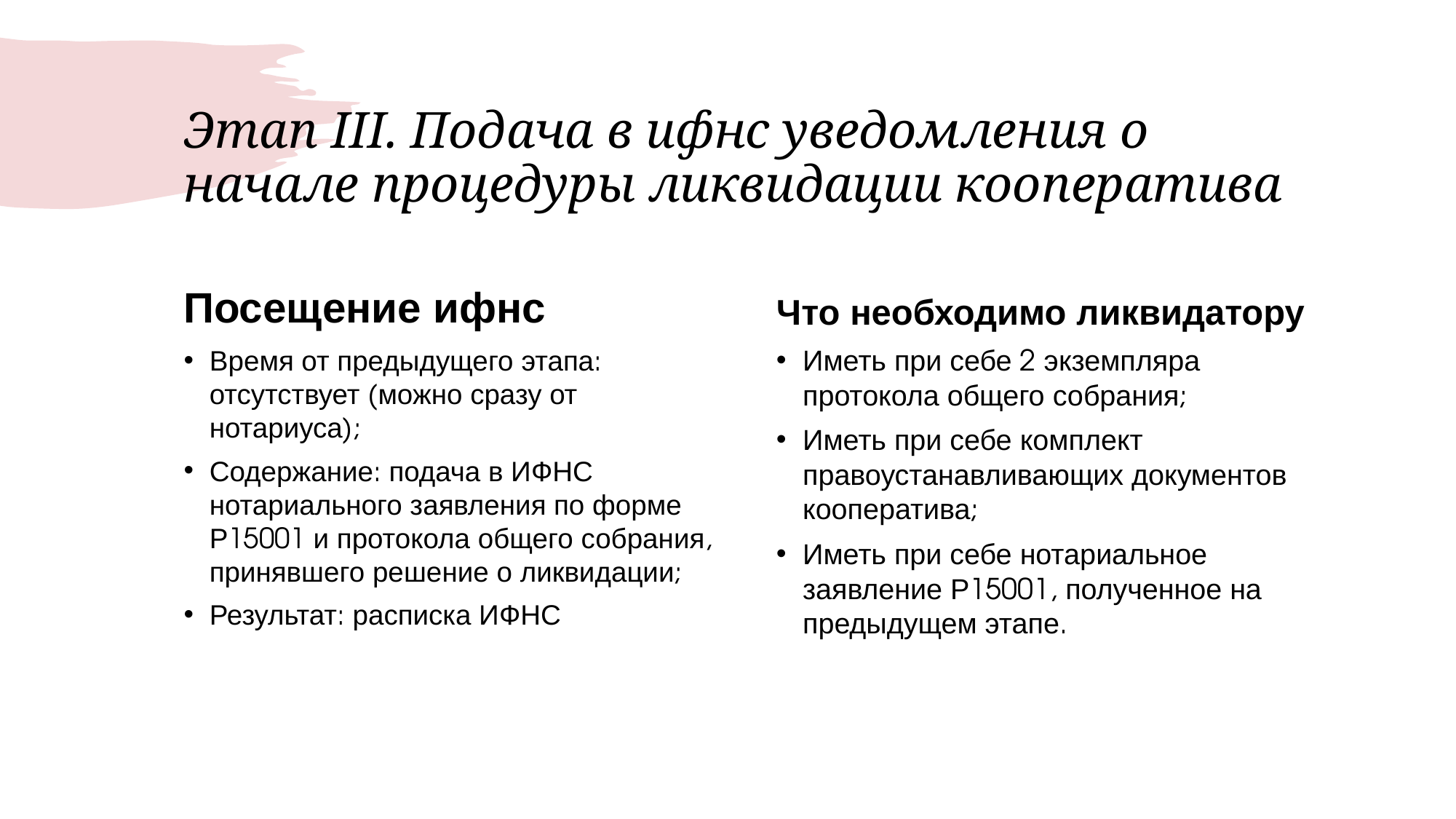

# Этап III. Подача в ифнс уведомления о начале процедуры ликвидации кооператива
Посещение ифнс
Что необходимо ликвидатору
Иметь при себе 2 экземпляра протокола общего собрания;
Иметь при себе комплект правоустанавливающих документов кооператива;
Иметь при себе нотариальное заявление Р15001, полученное на предыдущем этапе.
Время от предыдущего этапа: отсутствует (можно сразу от нотариуса);
Содержание: подача в ИФНС нотариального заявления по форме Р15001 и протокола общего собрания, принявшего решение о ликвидации;
Результат: расписка ИФНС